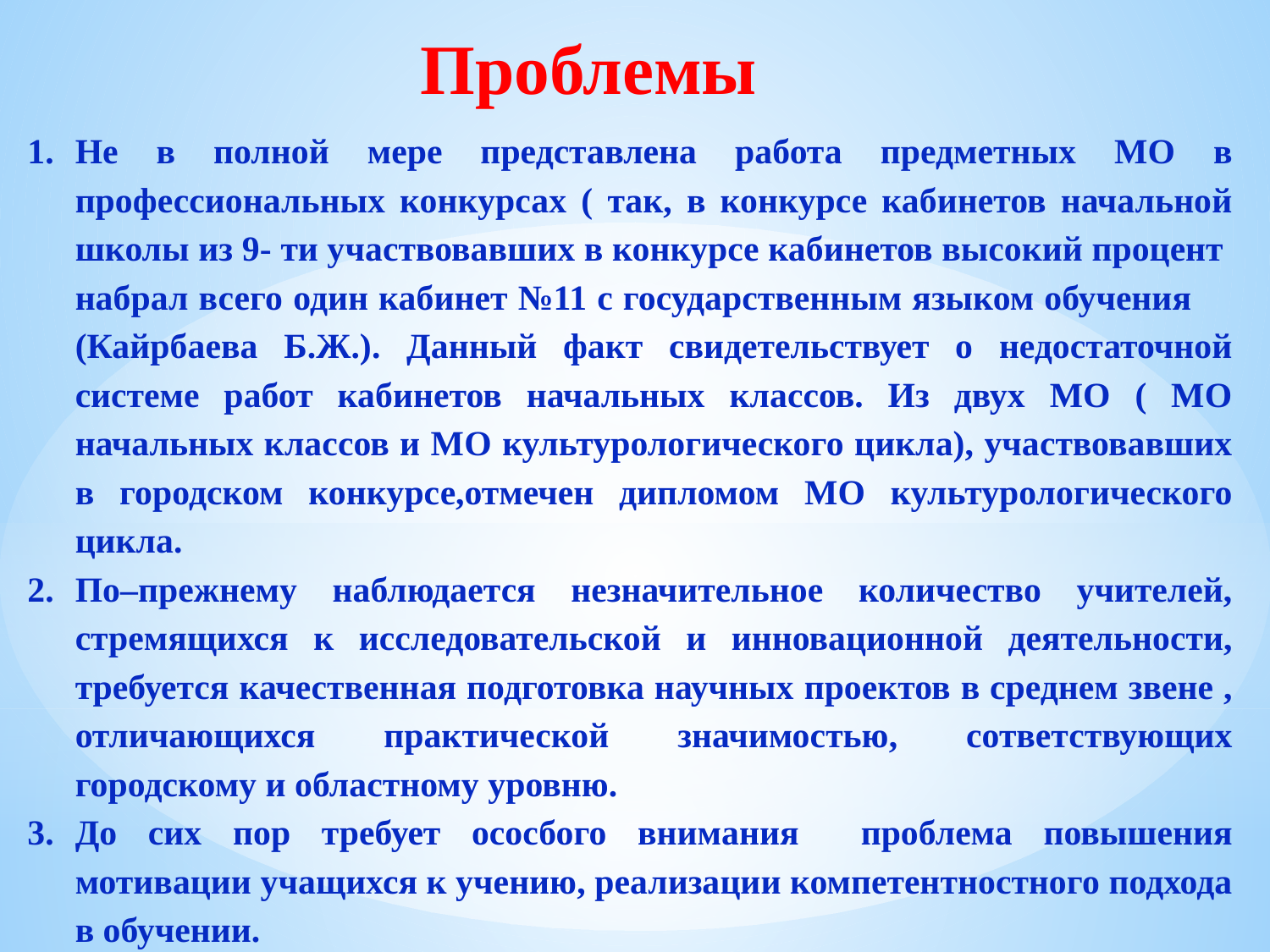

Проблемы
Не в полной мере представлена работа предметных МО в профессиональных конкурсах ( так, в конкурсе кабинетов начальной школы из 9- ти участвовавших в конкурсе кабинетов высокий процент  набрал всего один кабинет №11 с государственным языком обучения     (Кайрбаева Б.Ж.). Данный факт свидетельствует о недостаточной системе работ кабинетов начальных классов. Из двух МО ( МО начальных классов и МО культурологического цикла), участвовавших в городском конкурсе,отмечен дипломом МО культурологического цикла.
По–прежнему наблюдается незначительное количество учителей, стремящихся к исследовательской и инновационной деятельности, требуется качественная подготовка научных проектов в среднем звене , отличающихся практической значимостью, сответствующих городскому и областному уровню.
До сих пор требует ососбого внимания  проблема повышения мотивации учащихся к учению, реализации компетентностного подхода в обучении.